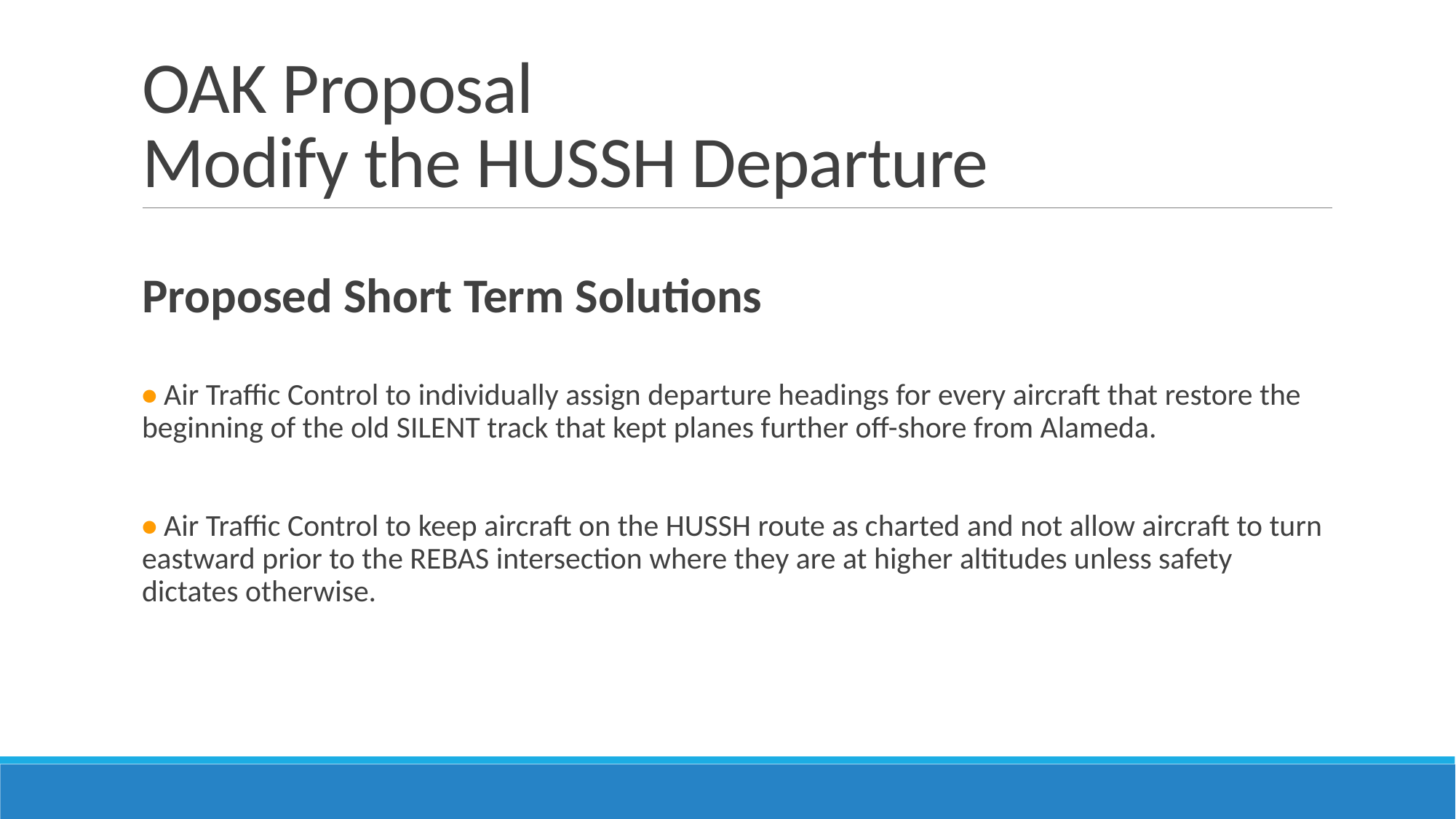

# OAK Proposal Modify the HUSSH Departure
Proposed Short Term Solutions

• Air Traffic Control to individually assign departure headings for every aircraft that restore the beginning of the old SILENT track that kept planes further off-shore from Alameda.

• Air Traffic Control to keep aircraft on the HUSSH route as charted and not allow aircraft to turn eastward prior to the REBAS intersection where they are at higher altitudes unless safety dictates otherwise.